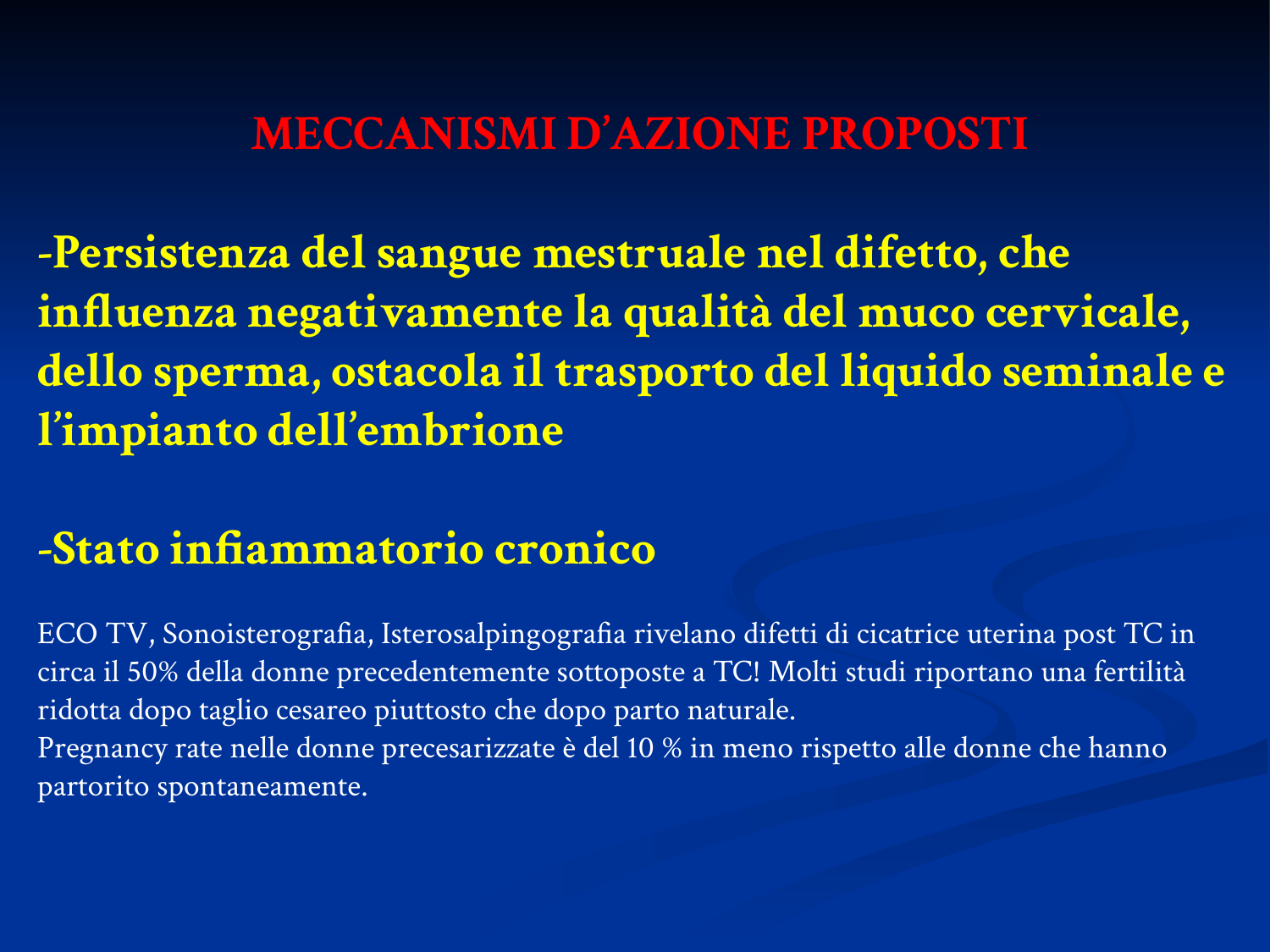

MECCANISMI D’AZIONE PROPOSTI

-Persistenza del sangue mestruale nel difetto, che influenza negativamente la qualità del muco cervicale, dello sperma, ostacola il trasporto del liquido seminale e l’impianto dell’embrione

-Stato infiammatorio cronico

ECO TV, Sonoisterografia, Isterosalpingografia rivelano difetti di cicatrice uterina post TC in circa il 50% della donne precedentemente sottoposte a TC! Molti studi riportano una fertilità ridotta dopo taglio cesareo piuttosto che dopo parto naturale.
Pregnancy rate nelle donne precesarizzate è del 10 % in meno rispetto alle donne che hanno partorito spontaneamente.